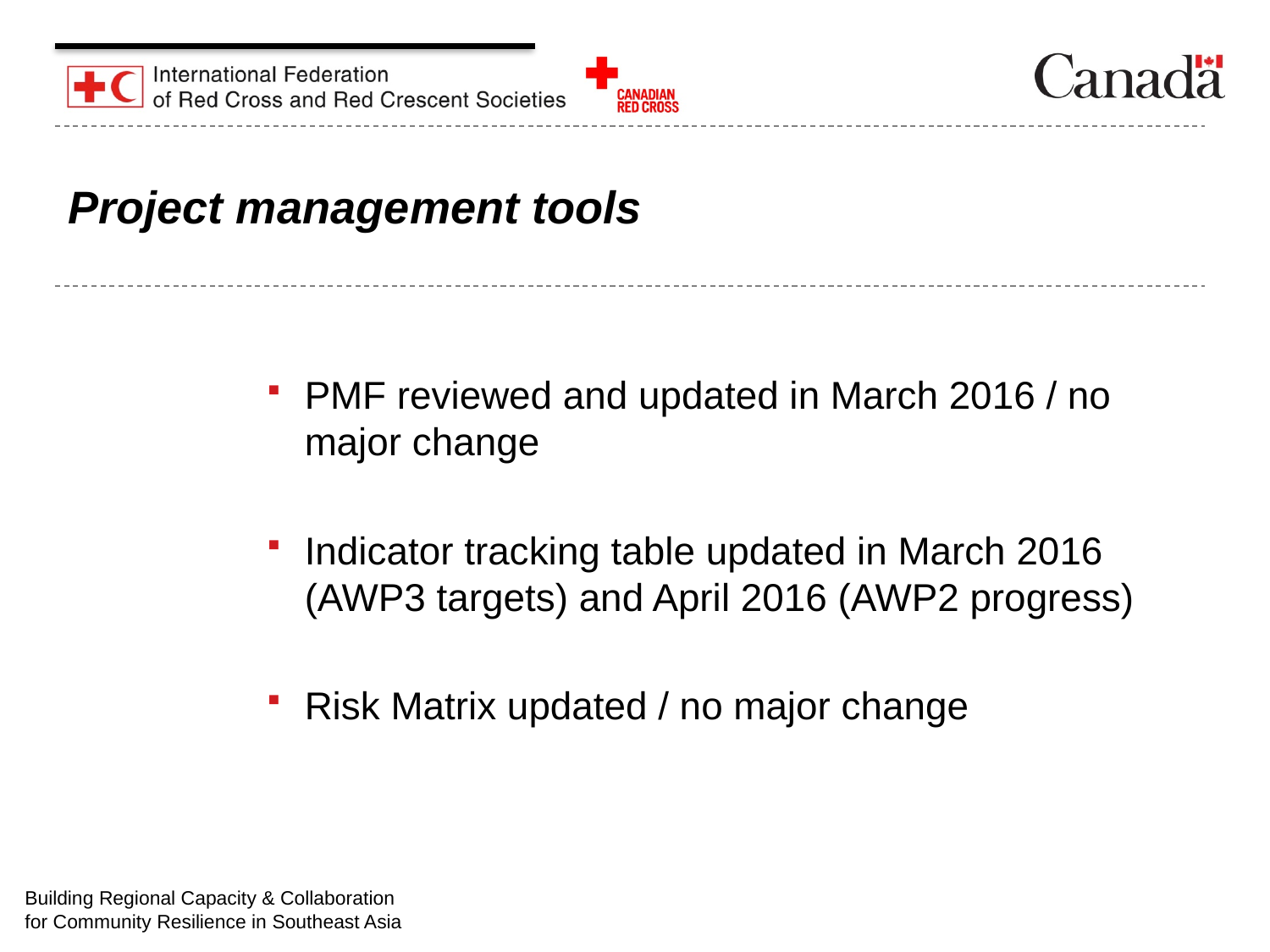

# Project management tools

PMF reviewed and updated in March 2016 / no major change

Indicator tracking table updated in March 2016 (AWP3 targets) and April 2016 (AWP2 progress)

Risk Matrix updated / no major change